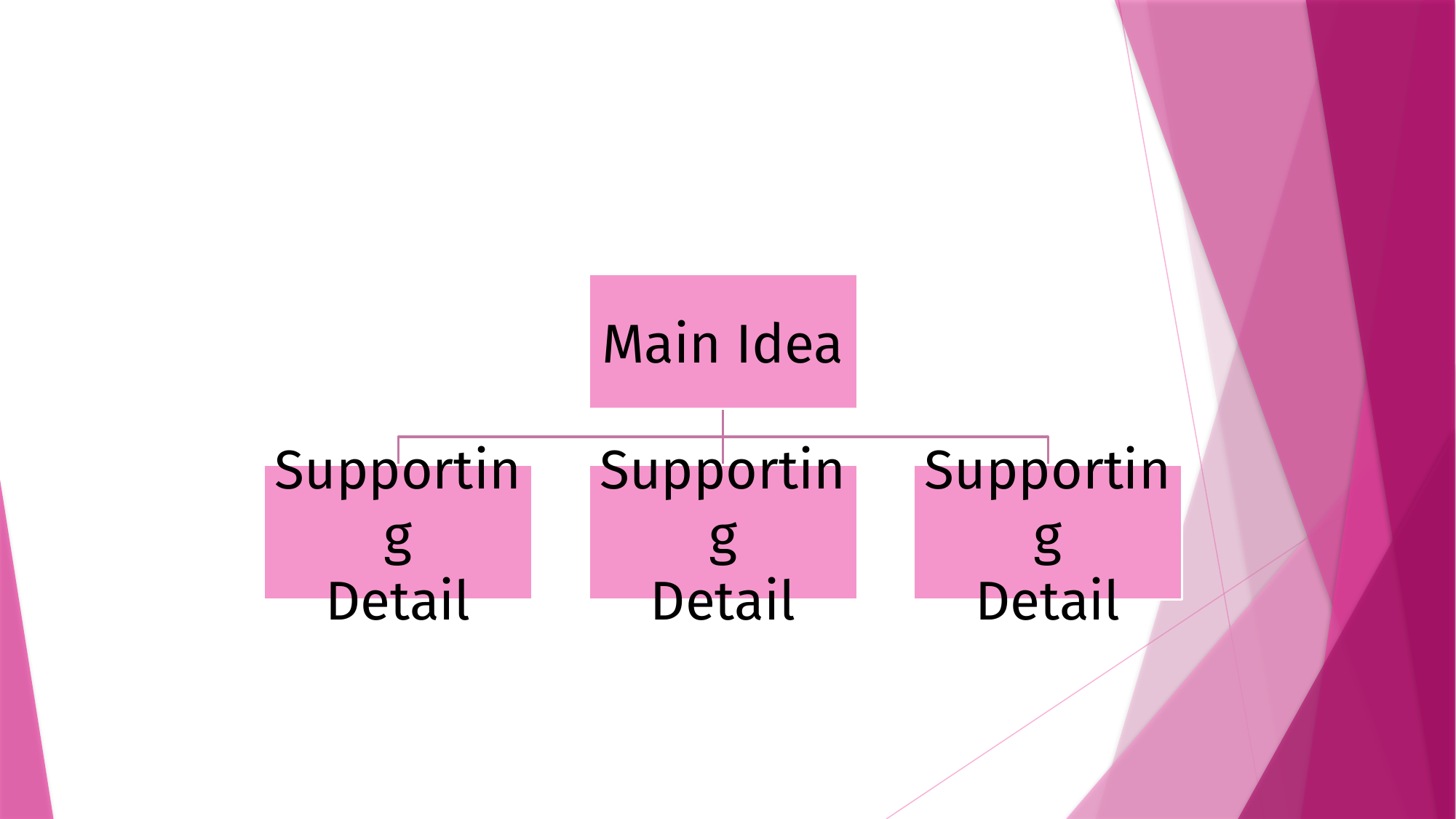

Main Idea
Supporting
Detail
Supporting
Detail
Supporting
Detail